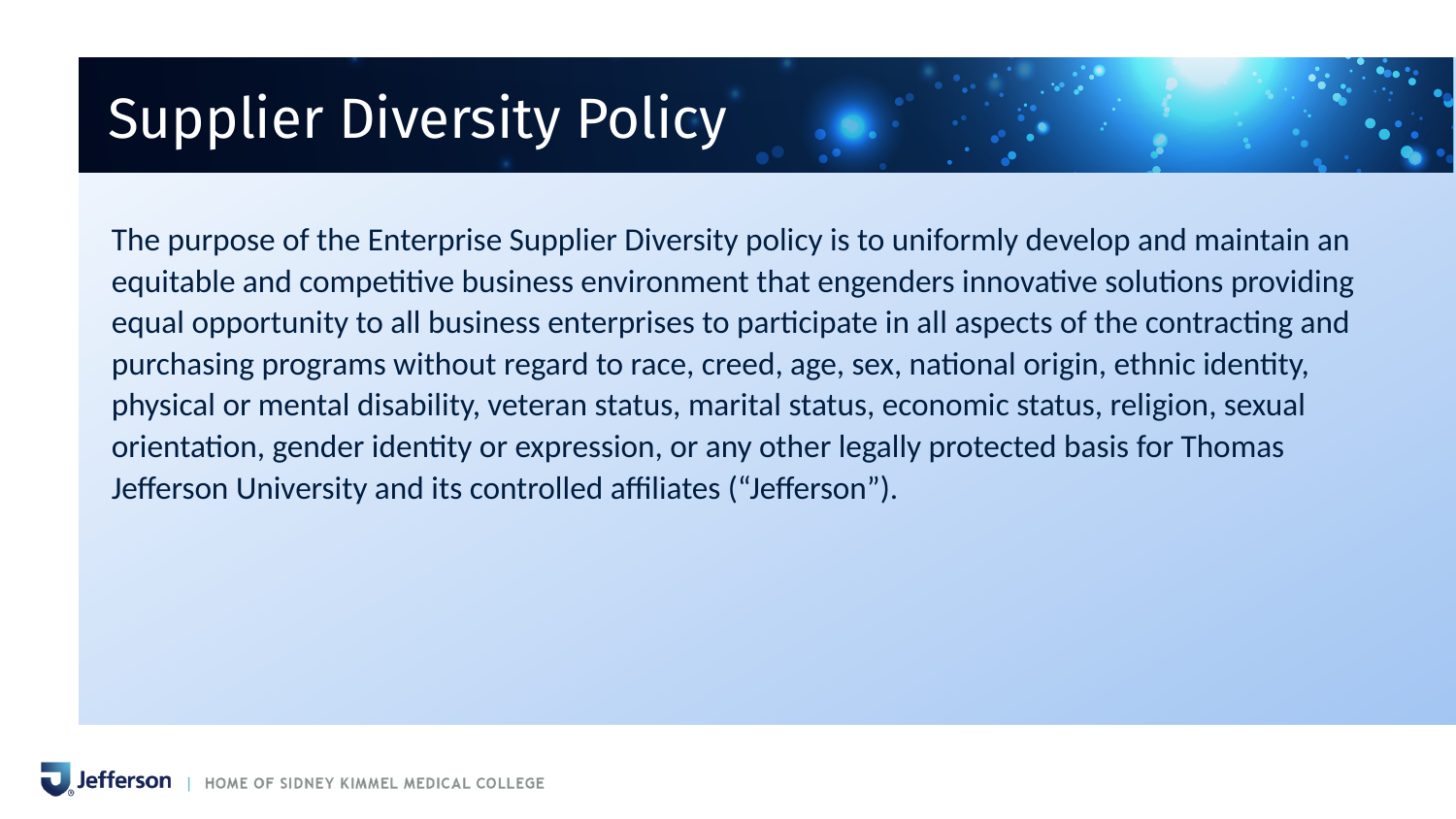

# Supplier Diversity Policy
The purpose of the Enterprise Supplier Diversity policy is to uniformly develop and maintain an equitable and competitive business environment that engenders innovative solutions providing equal opportunity to all business enterprises to participate in all aspects of the contracting and purchasing programs without regard to race, creed, age, sex, national origin, ethnic identity, physical or mental disability, veteran status, marital status, economic status, religion, sexual orientation, gender identity or expression, or any other legally protected basis for Thomas Jefferson University and its controlled affiliates (“Jefferson”).